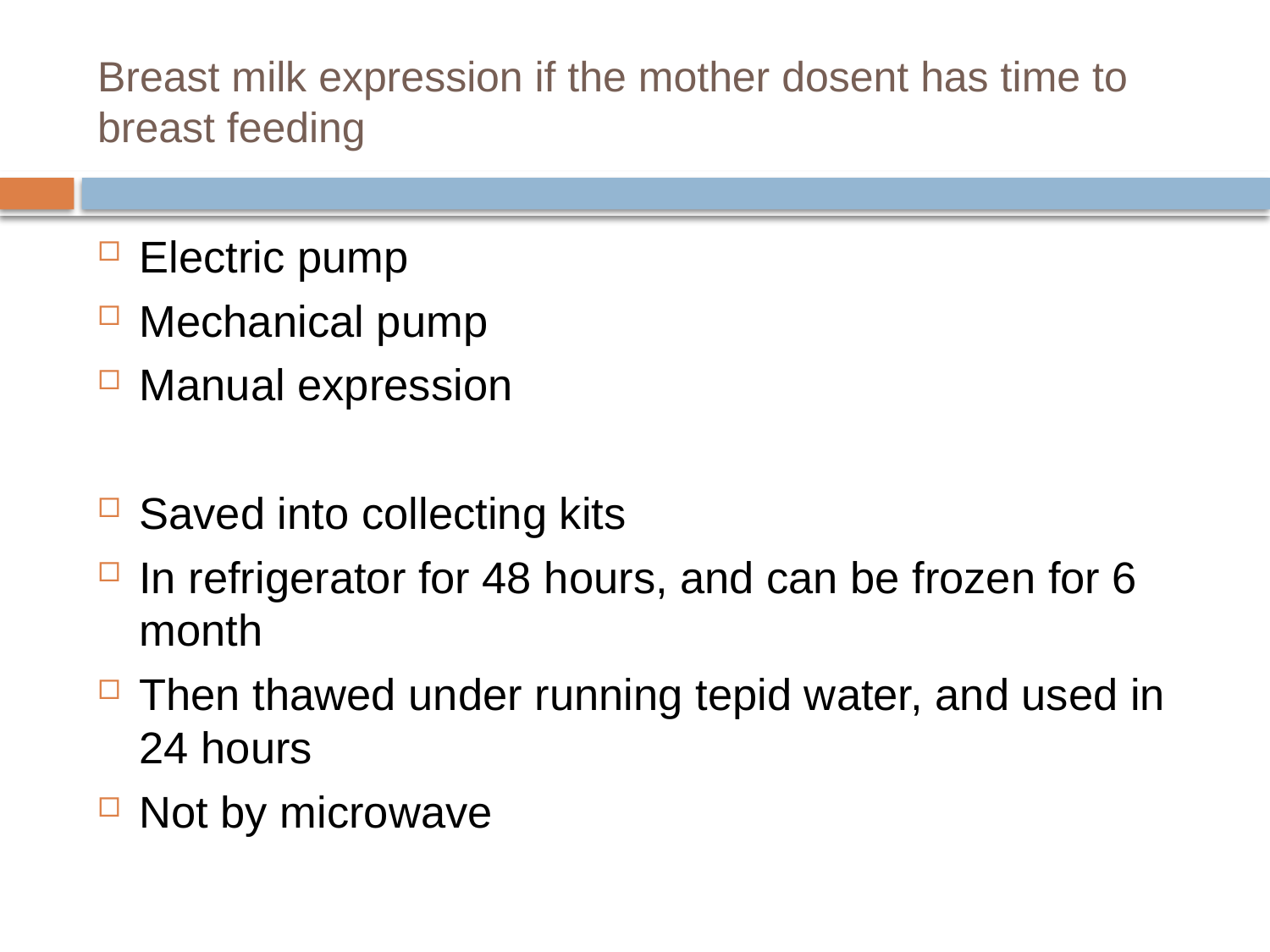

# Breast milk expression if the mother dosent has time to breast feeding
Electric pump
Mechanical pump
Manual expression

Saved into collecting kits
In refrigerator for 48 hours, and can be frozen for 6 month
Then thawed under running tepid water, and used in 24 hours
Not by microwave